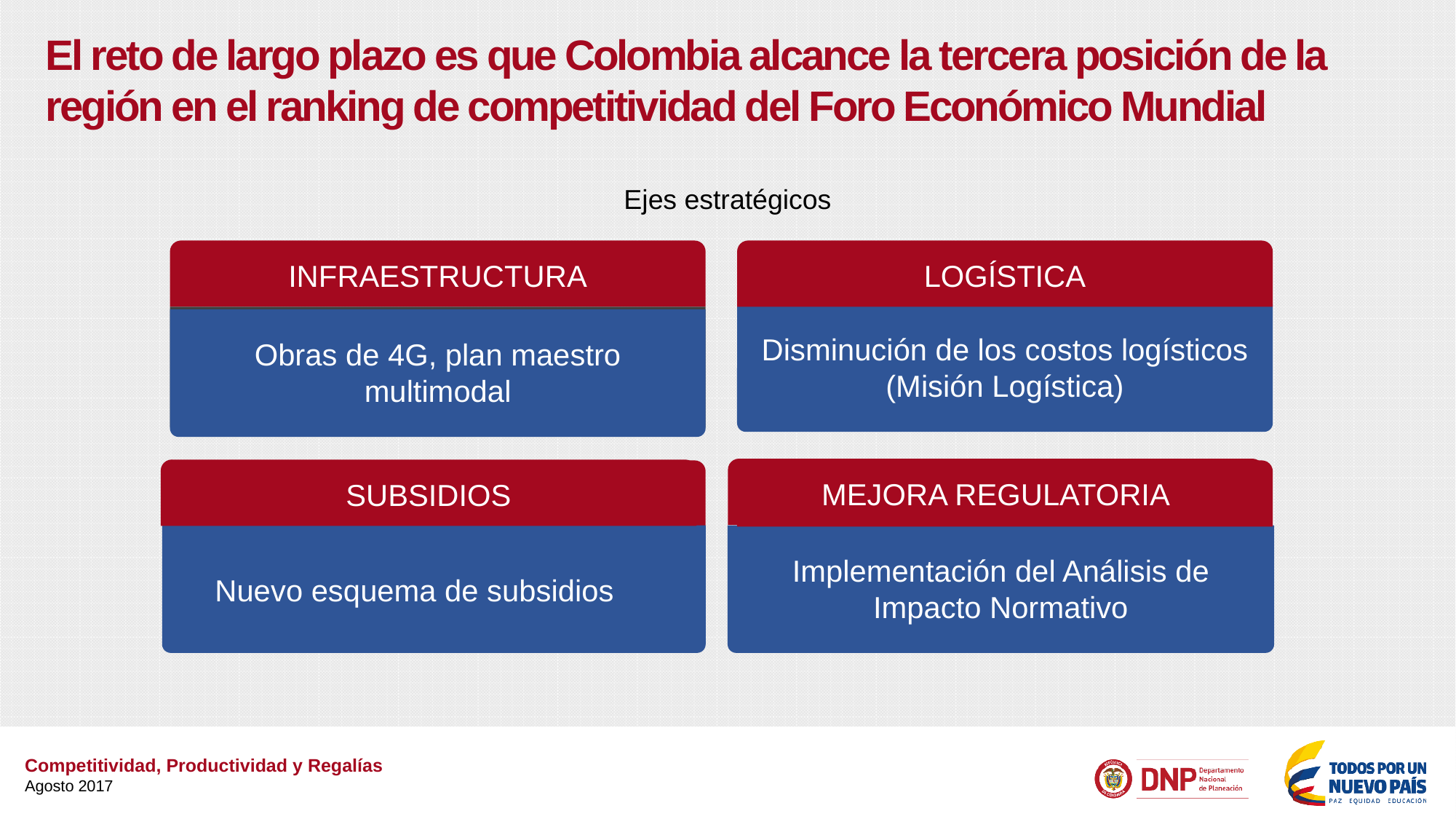

# El reto de largo plazo es que Colombia alcance la tercera posición de la región en el ranking de competitividad del Foro Económico Mundial
Ejes estratégicos
INFRAESTRUCTURA

LOGÍSTICA
Obras de 4G, plan maestro multimodal

Disminución de los costos logísticos (Misión Logística)
MEJORA REGULATORIA
SUBSIDIOS
Implementación del Análisis de Impacto Normativo
Nuevo esquema de subsidios
MEJORA REGULATORIA